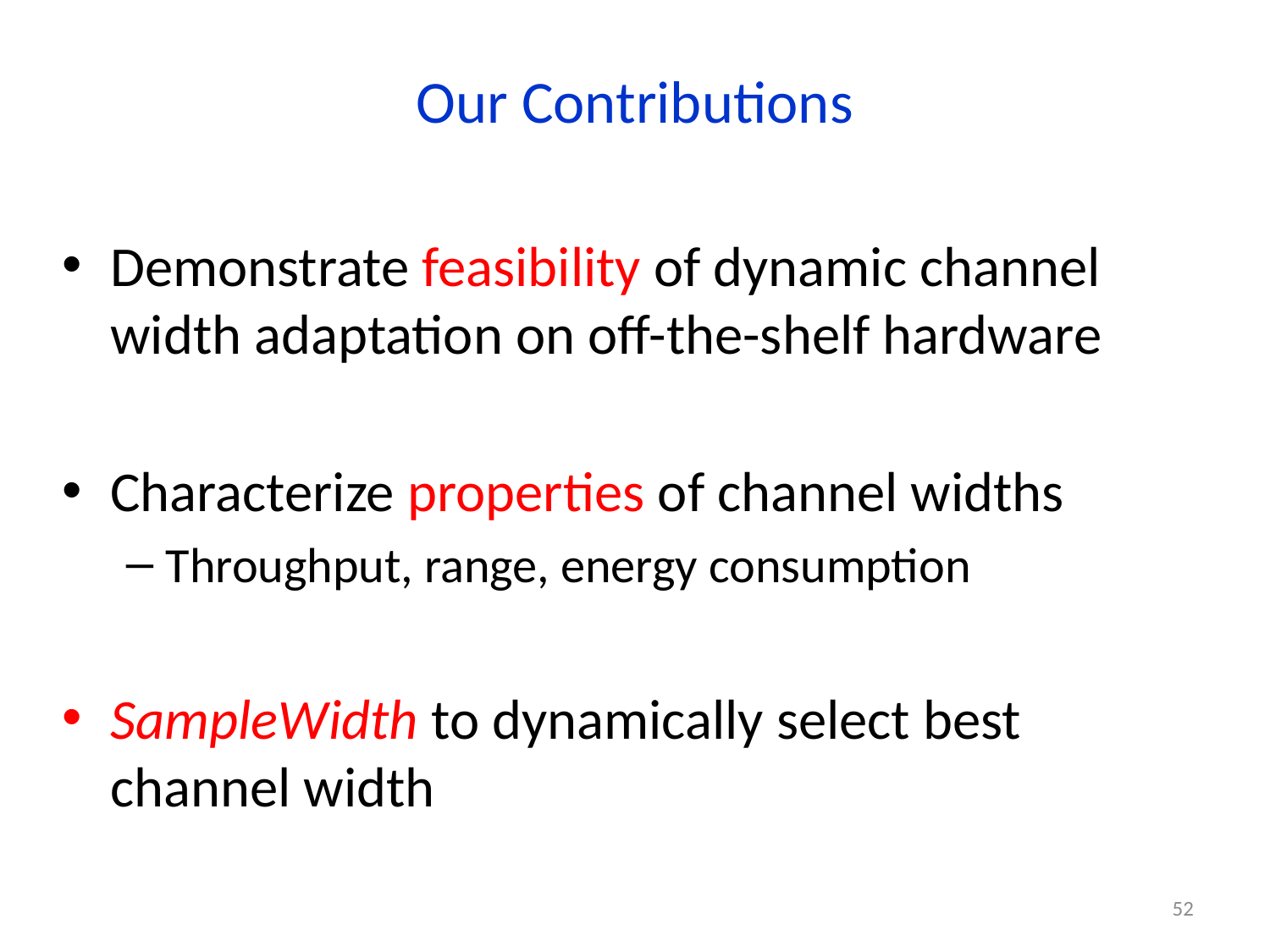

# Our Contributions

Demonstrate feasibility of dynamic channel width adaptation on off-the-shelf hardware

Characterize properties of channel widths
Throughput, range, energy consumption

SampleWidth to dynamically select best channel width
52